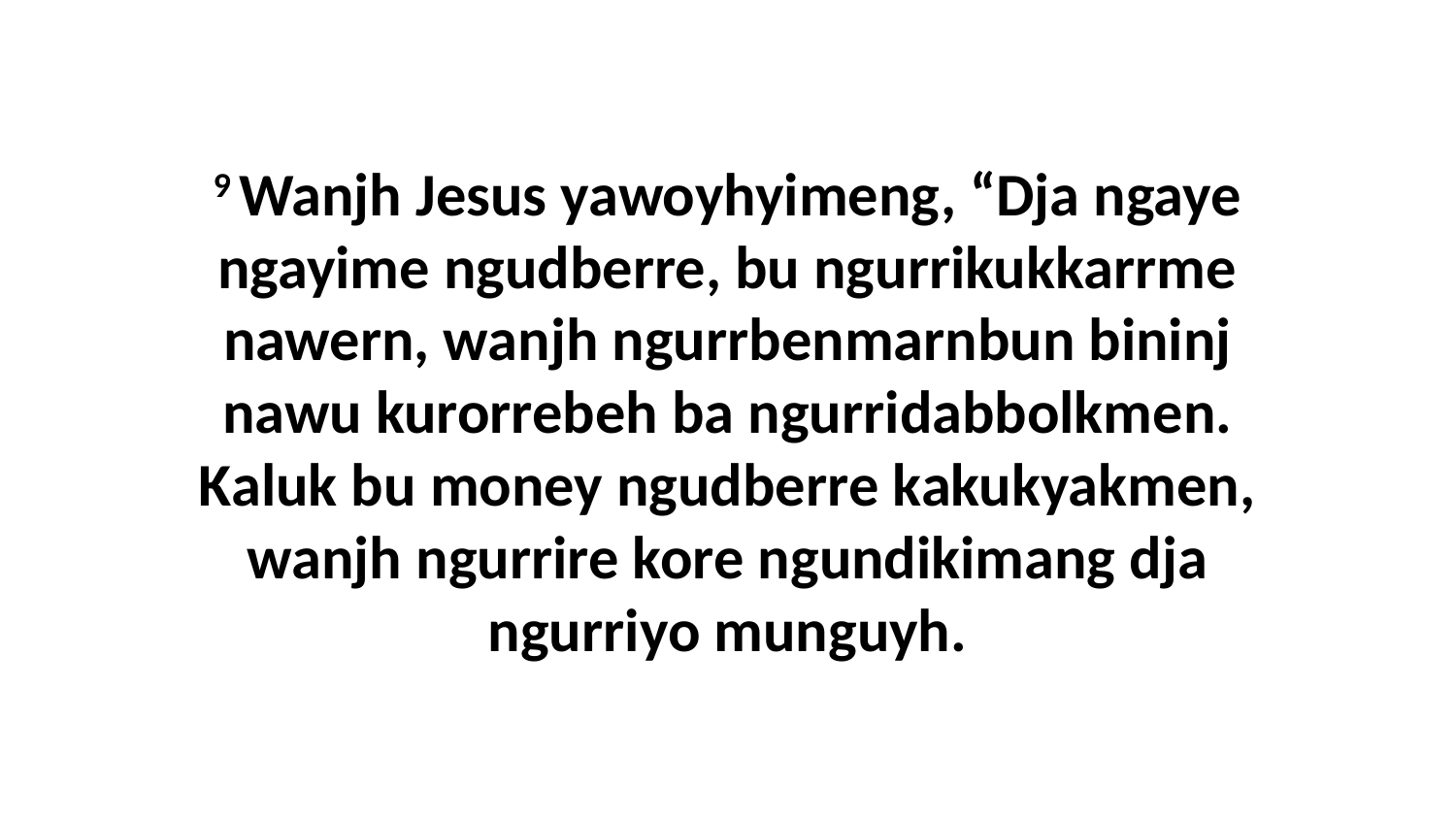

9 Wanjh Jesus yawoyhyimeng, “Dja ngaye ngayime ngudberre, bu ngurrikukkarrme nawern, wanjh ngurrbenmarnbun bininj nawu kurorrebeh ba ngurridabbolkmen. Kaluk bu money ngudberre kakukyakmen, wanjh ngurrire kore ngundikimang dja ngurriyo munguyh.